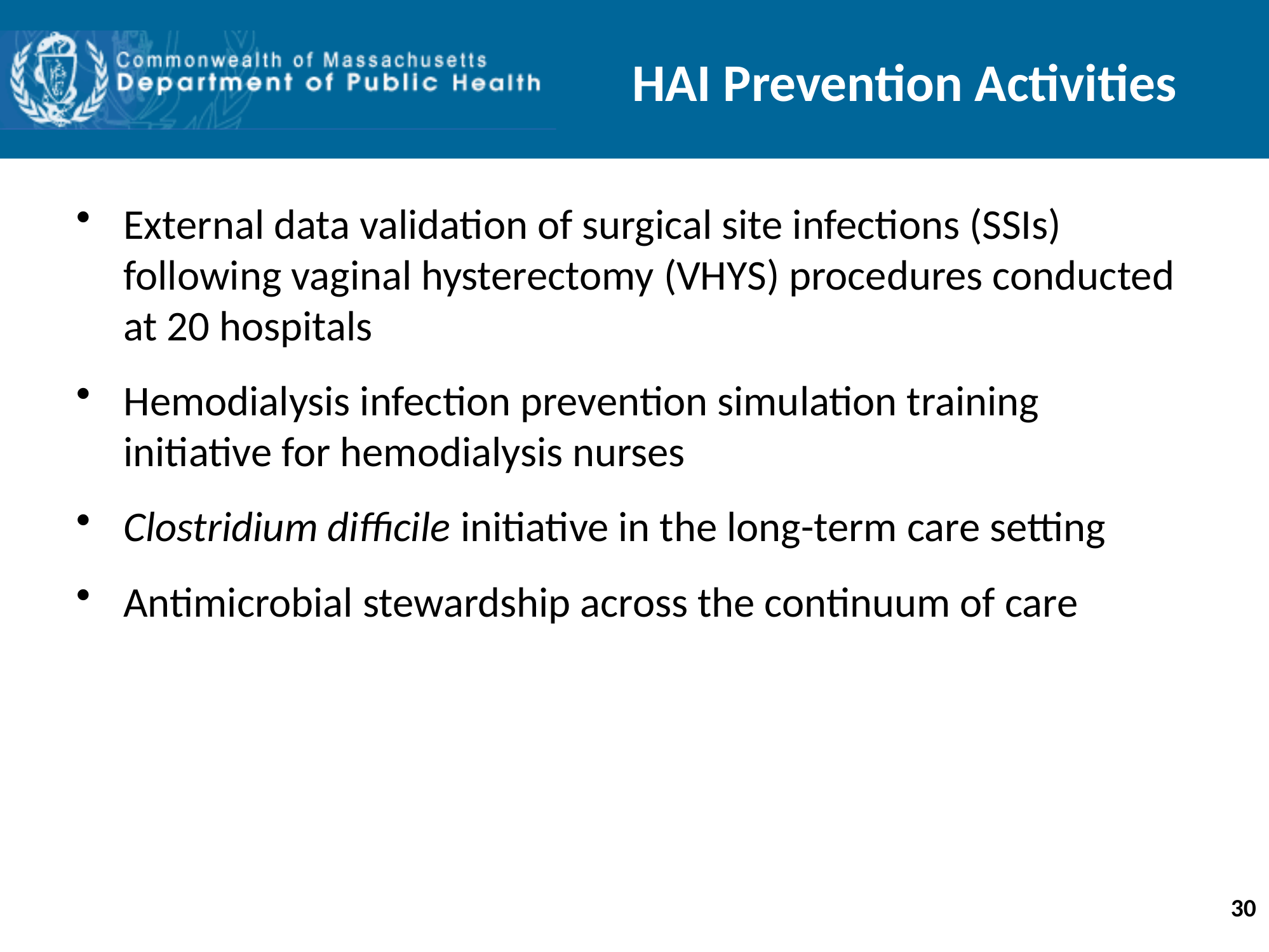

# HAI Prevention Activities
External data validation of surgical site infections (SSIs) following vaginal hysterectomy (VHYS) procedures conducted at 20 hospitals
Hemodialysis infection prevention simulation training initiative for hemodialysis nurses
Clostridium difficile initiative in the long-term care setting
Antimicrobial stewardship across the continuum of care

30